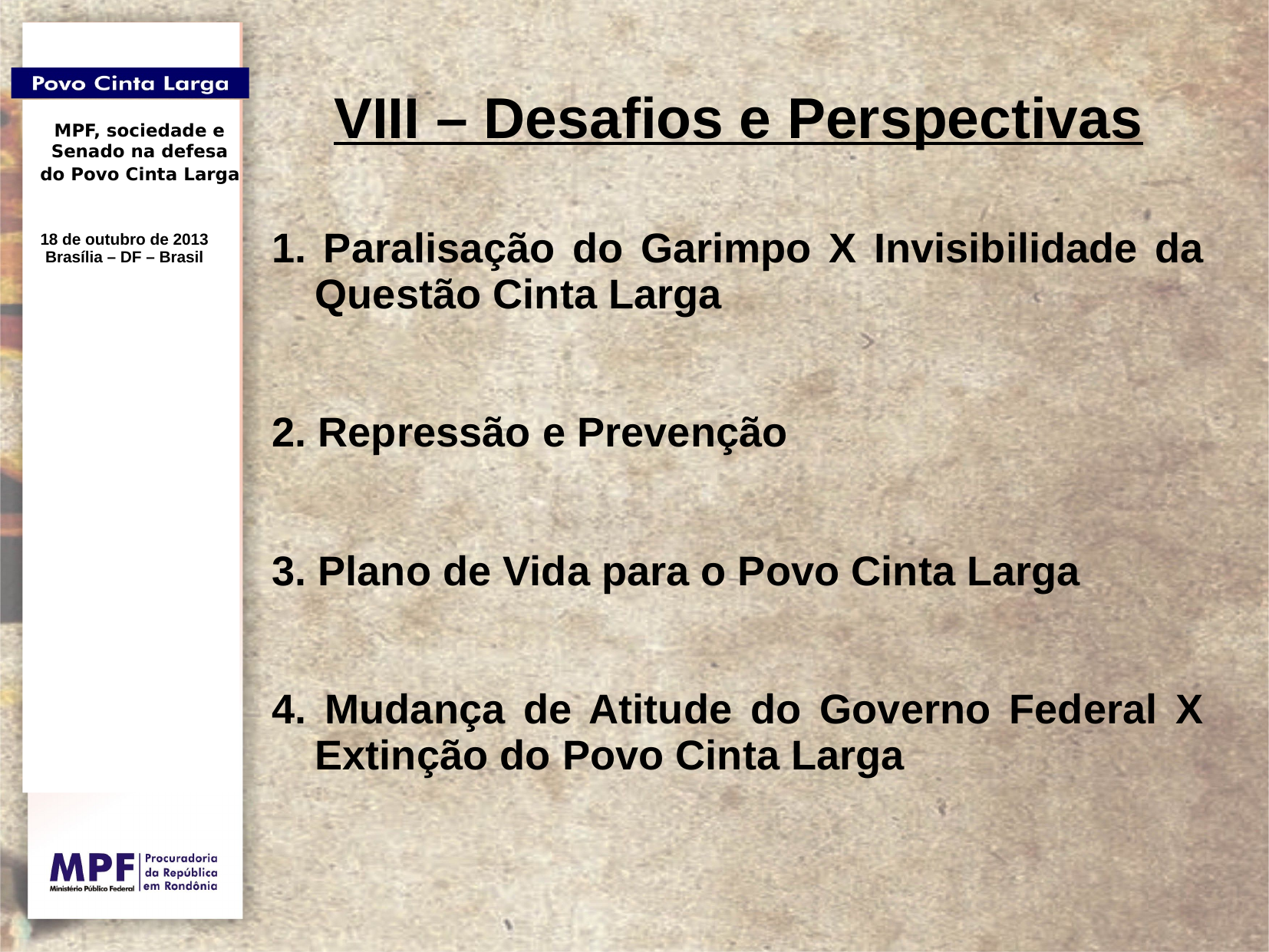

# VIII – Desafios e Perspectivas
1. Paralisação do Garimpo X Invisibilidade da Questão Cinta Larga

2. Repressão e Prevenção

3. Plano de Vida para o Povo Cinta Larga

4. Mudança de Atitude do Governo Federal X Extinção do Povo Cinta Larga